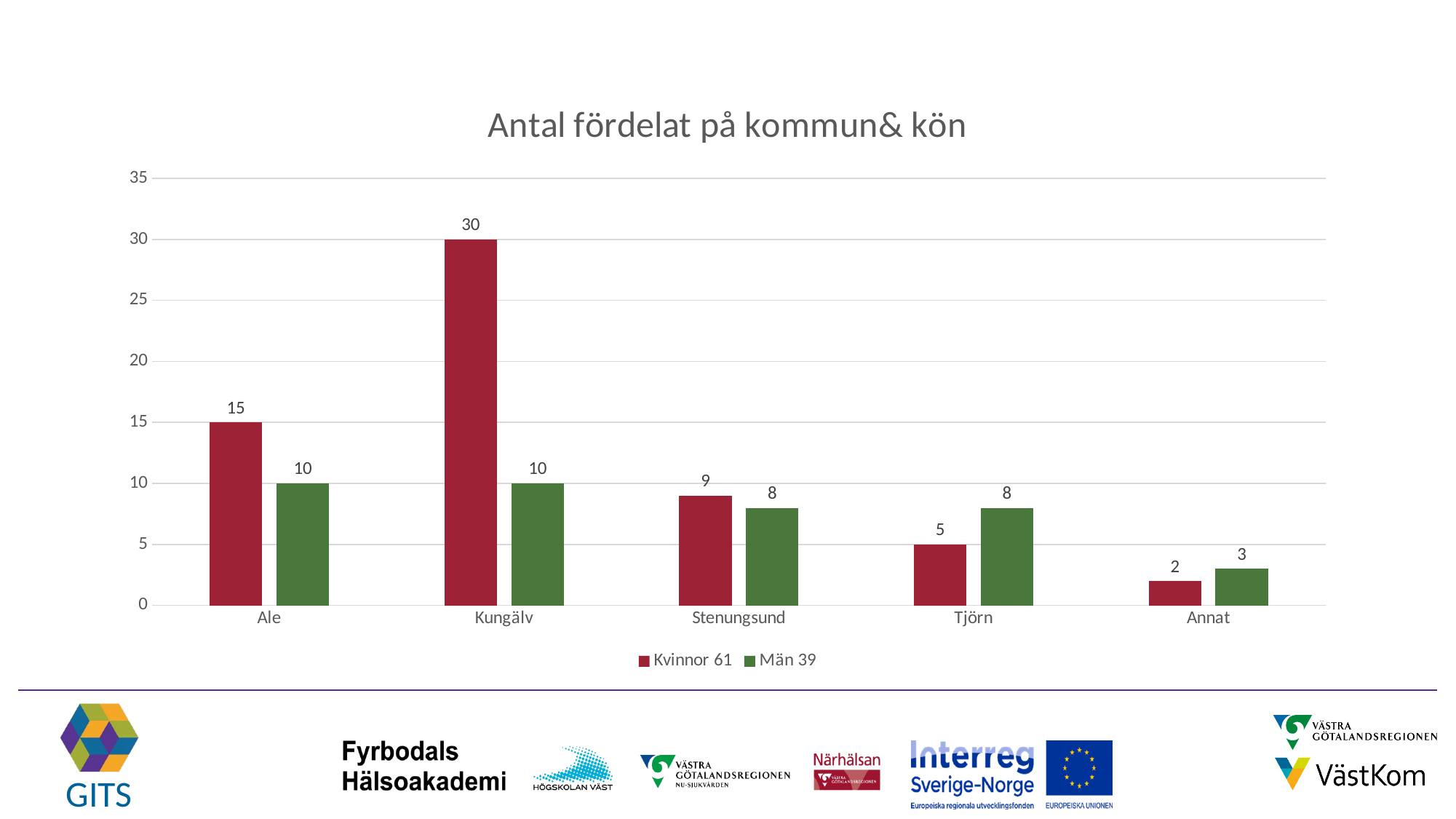

### Chart: Antal fördelat på kommun& kön

| Category | Kvinnor | Män |
|---|---|---|
| Ale | 15.0 | 10.0 |
| Kungälv | 30.0 | 10.0 |
| Stenungsund | 9.0 | 8.0 |
| Tjörn | 5.0 | 8.0 |
| Annat | 2.0 | 3.0 |